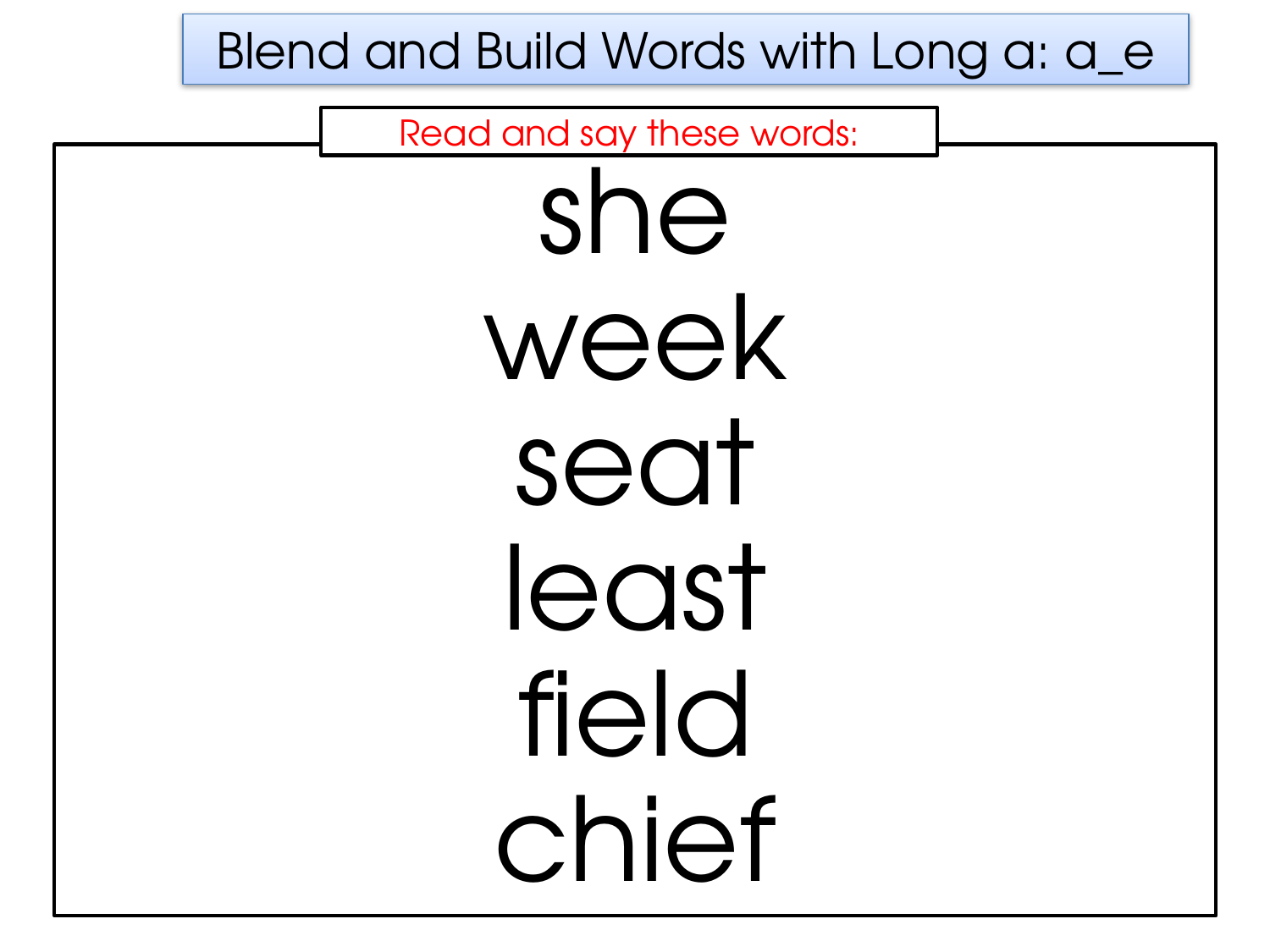

Blend and Build Words with Long a: a_e
Read and say these words:
she
week
seat
least
field
chief